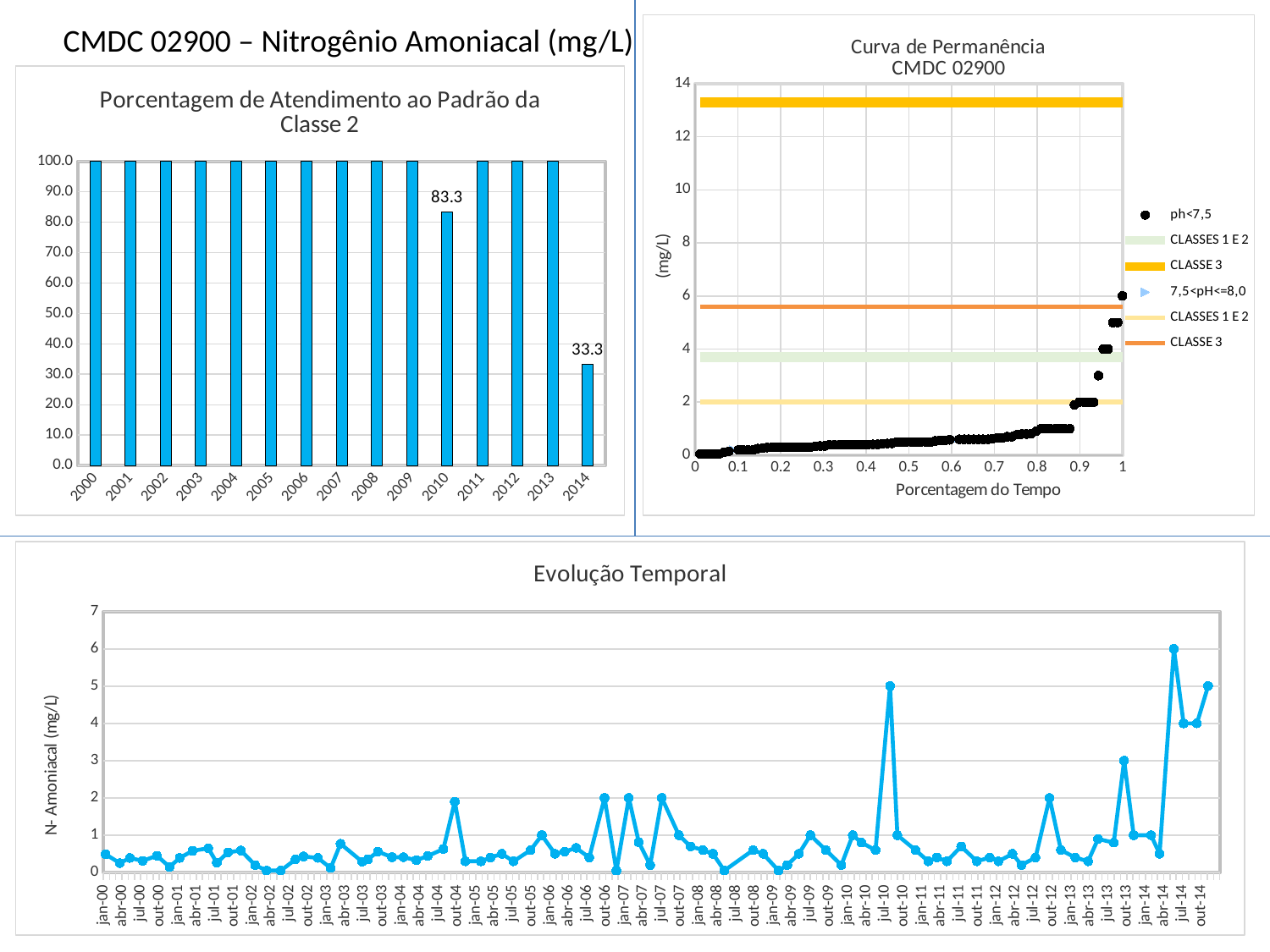

CMDC 02900 – Nitrogênio Amoniacal (mg/L)

### Chart: Curva de Permanência
CMDC 02900

| Category |  |  |  |  |  |  |
|---|---|---|---|---|---|---|
Curva de Permanência

### Chart: Porcentagem de Atendimento ao Padrão da Classe 2

| Category |  |
|---|---|
| 2000 | 100.0 |
| 2001 | 100.0 |
| 2002 | 100.0 |
| 2003 | 100.0 |
| 2004 | 100.0 |
| 2005 | 100.0 |
| 2006 | 100.0 |
| 2007 | 100.0 |
| 2008 | 100.0 |
| 2009 | 100.0 |
| 2010 | 83.3333333333333 |
| 2011 | 100.0 |
| 2012 | 100.0 |
| 2013 | 100.0 |
| 2014 | 33.33333333333333 |
Atendimento ao Padrão  Classe 2

### Chart: Evolução Temporal

| Category |  |
|---|---|
| 34780 | 0.29000000000000015 |
| 34850 | 0.30000000000000016 |
| 34899 | 0.11 |
| 34969 | 0.59 |
| 34976 | 0.30000000000000016 |
| 35025 | 0.31000000000000016 |
| 35067 | 0.35000000000000014 |
| 35151 | 0.37000000000000016 |
| 35214 | 0.3900000000000002 |
| 35263 | 0.4700000000000001 |
| 35319 | 0.12000000000000002 |
| 35396 | 0.45 |
| 35466 | 0.26 |
| 35508 | 0.45 |
| 35557 | 0.41000000000000014 |
| 35621 | 0.8 |
| 35690 | 0.81 |
| 35746 | 0.31000000000000016 |
| 35815 | 0.5 |
| 35885 | 0.3900000000000002 |
| 35934 | 0.48000000000000015 |
| 36004 | 0.7200000000000003 |
| 36060 | 0.81 |
| 36123 | 0.29000000000000015 |
| 36171 | 0.2 |
| 36242 | 0.22 |
| 36291 | 0.42000000000000015 |
| 36368 | 0.6100000000000003 |
| 36417 | 0.48000000000000015 |
| 36480 | 0.25 |
| 36536 | 0.49000000000000016 |
| 36606 | 0.25 |
| 36655 | 0.3900000000000002 |
| 36718 | 0.31000000000000016 |
| 36788 | 0.45 |
| 36850 | 0.15000000000000008 |
| 36900 | 0.3900000000000002 |
| 36963 | 0.5800000000000001 |
| 37040 | 0.6500000000000004 |
| 37082 | 0.26 |
| 37137 | 0.54 |
| 37200 | 0.59 |
| 37270 | 0.2 |
| 37326 | 0.05 |
| 37396 | 0.05 |
| 37468 | 0.35000000000000014 |
| 37508 | 0.43000000000000016 |
| 37578 | 0.3900000000000002 |
| 37641 | 0.12000000000000002 |
| 37689 | 0.7700000000000004 |
| 37795 | 0.29000000000000015 |
| 37823 | 0.35000000000000014 |
| 37872 | 0.56 |
| 37942 | 0.41000000000000014 |
| 37998 | 0.41000000000000014 |
| 38061 | 0.33000000000000024 |
| 38117 | 0.44 |
| 38194 | 0.6300000000000003 |
| 38250 | 1.9000000000000001 |
| 38302 | 0.30000000000000016 |
| 38378 | 0.30000000000000016 |
| 38425 | 0.4 |
| 38481 | 0.5 |
| 38538 | 0.30000000000000016 |
| 38622 | 0.6000000000000003 |
| 38677 | 1.0 |
| 38742 | 0.5 |
| 38789 | 0.56 |
| 38845 | 0.6600000000000004 |
| 38910 | 0.4 |
| 38985 | 2.0 |
| 39043 | 0.05 |
| 39104 | 2.0 |
| 39153 | 0.81 |
| 39209 | 0.2 |
| 39266 | 2.0 |
| 39350 | 1.0 |
| 39407 | 0.7000000000000003 |
| 39468 | 0.6000000000000003 |
| 39517 | 0.5 |
| 39573 | 0.05 |
| 39714 | 0.6000000000000003 |
| 39763 | 0.5 |
| 39839 | 0.05 |
| 39882 | 0.2 |
| 39938 | 0.5 |
| 39995 | 1.0 |
| 40071 | 0.6000000000000003 |
| 40147 | 0.2 |
| 40203 | 1.0 |
| 40246 | 0.8 |
| 40315 | 0.6000000000000003 |
| 40386 | 5.0 |
| 40422 | 1.0 |
| 40511 | 0.6000000000000003 |
| 40574 | 0.30000000000000016 |
| 40616 | 0.4 |
| 40665 | 0.30000000000000016 |
| 40735 | 0.7000000000000003 |
| 40812 | 0.30000000000000016 |
| 40875 | 0.4 |
| 40918 | 0.30000000000000016 |
| 40987 | 0.5 |
| 41031 | 0.2 |
| 41100 | 0.4 |
| 41169 | 2.0 |
| 41225 | 0.6000000000000003 |
| 41295 | 0.4 |
| 41358 | 0.30000000000000016 |
| 41407 | 0.9 |
| 41484 | 0.8 |
| 41535 | 3.0 |
| 41582 | 1.0 |
| 41667 | 1.0 |
| 41709 | 0.5 |
| 41779 | 6.0 |
| 41827 | 4.0 |
| 41892 | 4.0 |
| 41947 | 5.0 |
Evolução Temporal